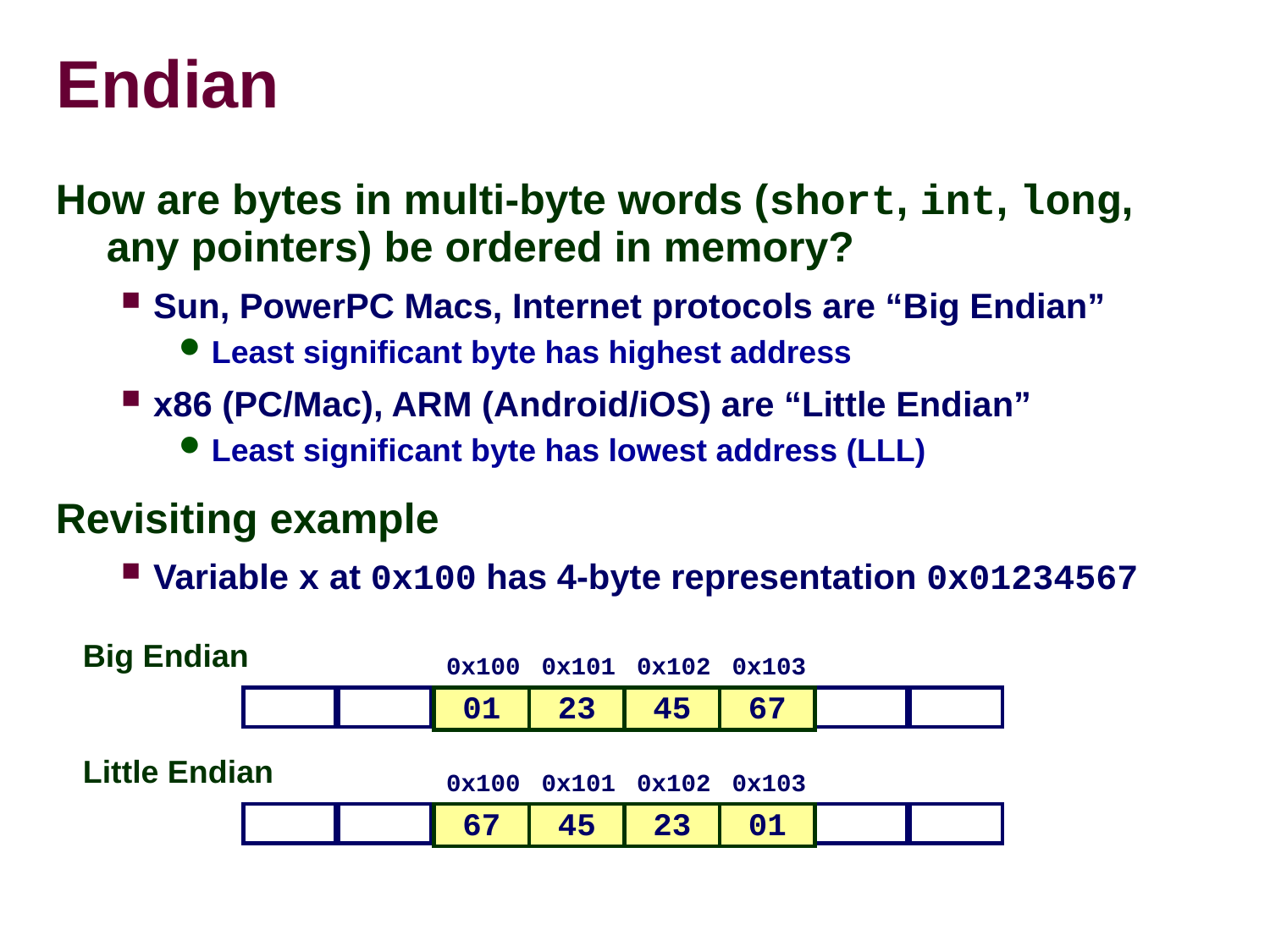

# Endian
How are bytes in multi-byte words (short, int, long, any pointers) be ordered in memory?
Sun, PowerPC Macs, Internet protocols are “Big Endian”
Least significant byte has highest address
x86 (PC/Mac), ARM (Android/iOS) are “Little Endian”
Least significant byte has lowest address (LLL)
Revisiting example
Variable x at 0x100 has 4-byte representation 0x01234567
Big Endian
0x100
0x101
0x102
0x103

01
23
45
67

01
23
45
67
Little Endian
0x100
0x101
0x102
0x103

67
45
23
01

67
45
23
01